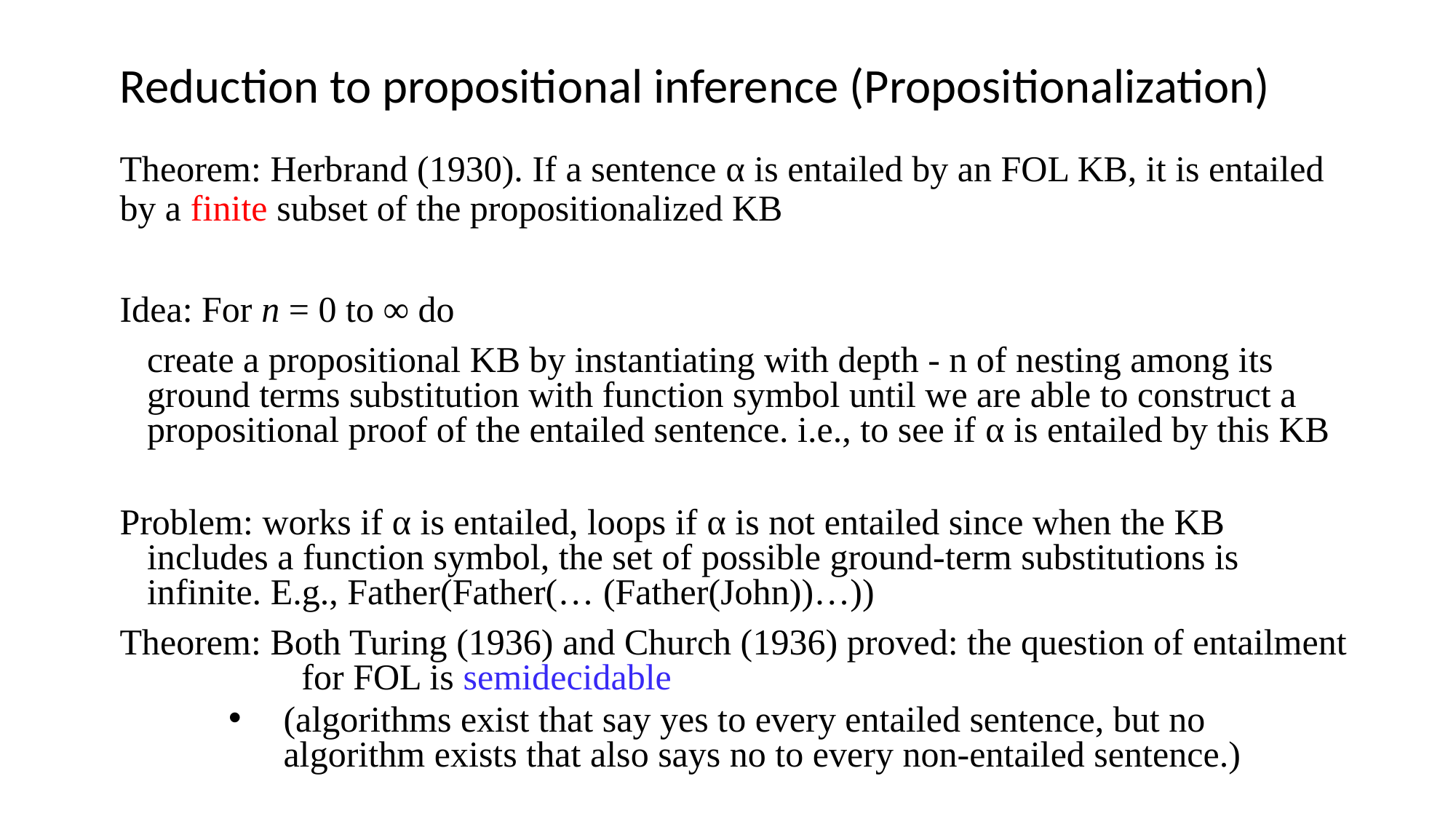

# Reduction to propositional inference (Propositionalization)
Theorem: Herbrand (1930). If a sentence α is entailed by an FOL KB, it is entailed by a finite subset of the propositionalized KB

Idea: For n = 0 to ∞ do
   create a propositional KB by instantiating with depth - n of nesting among its ground terms substitution with function symbol until we are able to construct a propositional proof of the entailed sentence. i.e., to see if α is entailed by this KB

Problem: works if α is entailed, loops if α is not entailed since when the KB includes a function symbol, the set of possible ground-term substitutions is infinite. E.g., Father(Father(… (Father(John))…))
Theorem: Both Turing (1936) and Church (1936) proved: the question of entailment 	     for FOL is semidecidable
(algorithms exist that say yes to every entailed sentence, but no algorithm exists that also says no to every non-entailed sentence.)